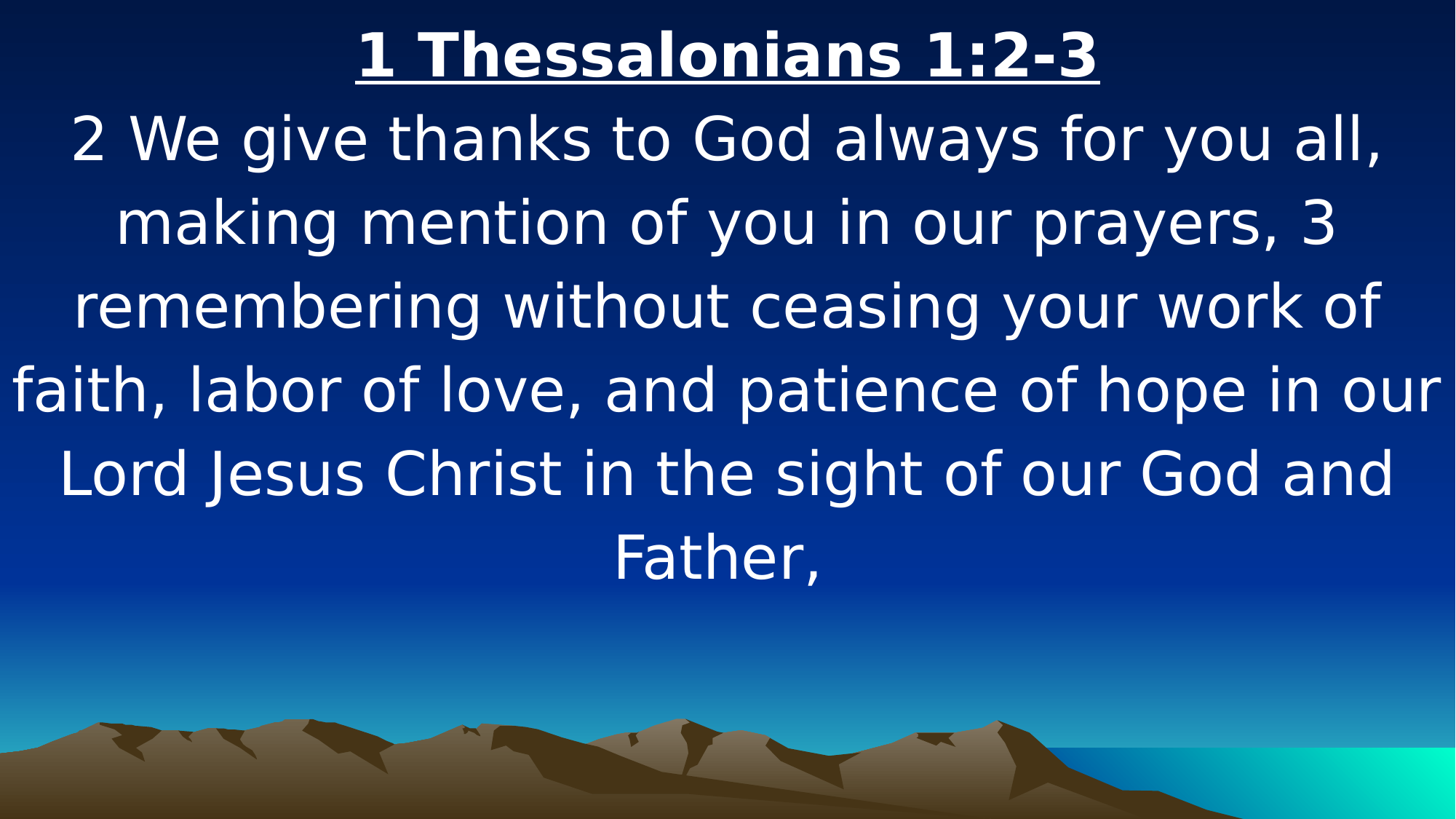

1 Thessalonians 1:2-3
2 We give thanks to God always for you all, making mention of you in our prayers, 3 remembering without ceasing your work of faith, labor of love, and patience of hope in our Lord Jesus Christ in the sight of our God and Father,